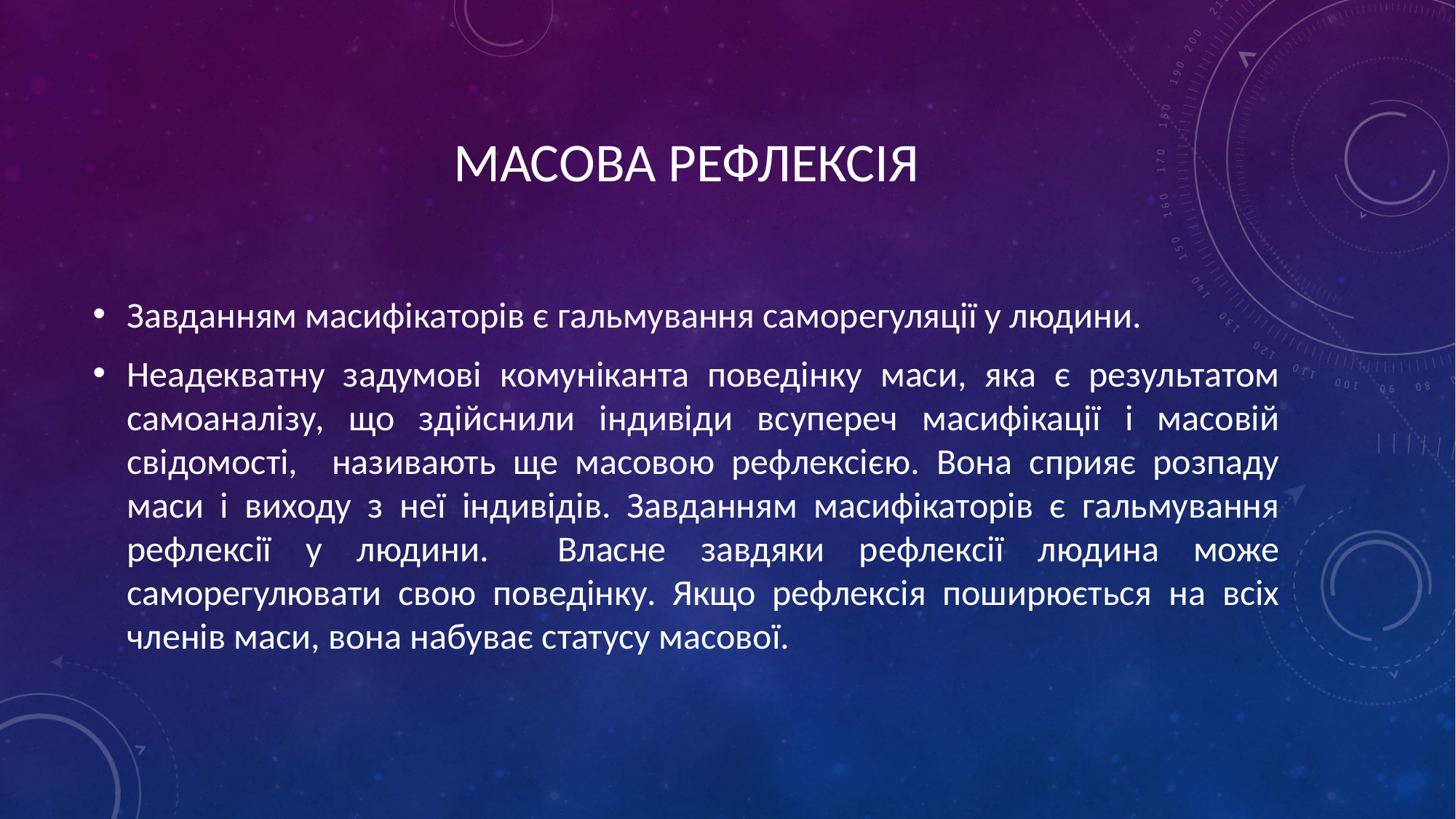

# Масова рефлексія
Завданням масифікаторів є гальмування саморегуляції у людини.
Неадекватну задумові комуніканта поведінку маси, яка є результатом самоаналізу, що здійснили індивіди всупереч масифікації і масовій свідомості,  називають ще масовою рефлексією. Вона сприяє розпаду маси і виходу з неї індивідів. Завданням масифікаторів є гальмування рефлексії у людини.  Власне завдяки рефлексії людина може саморегулювати свою поведінку. Якщо рефлексія поширюється на всіх членів маси, вона набуває статусу масової.